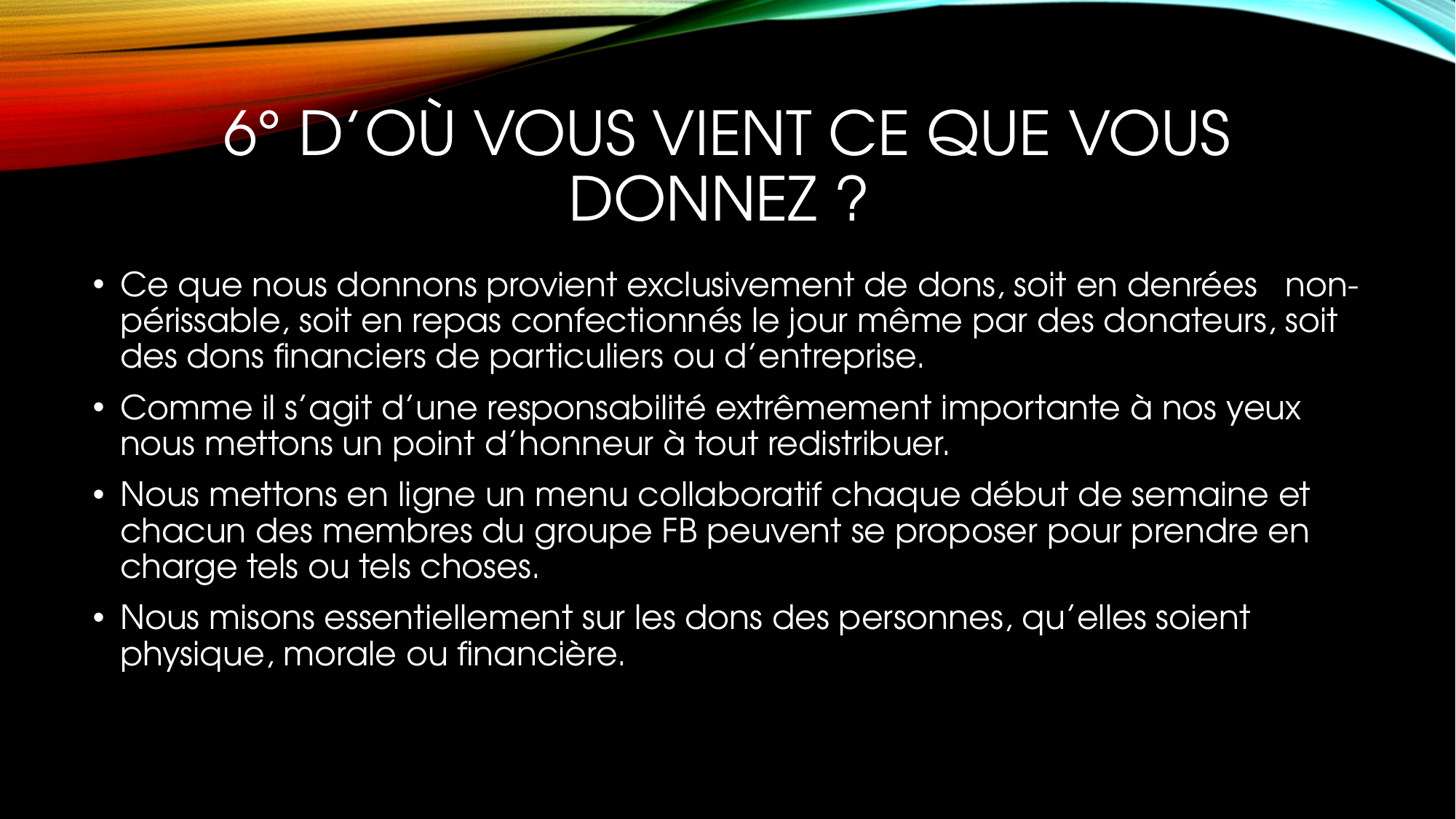

# 6° d’où vous vient ce que vous donnez ?
Ce que nous donnons provient exclusivement de dons, soit en denrées   non-périssable, soit en repas confectionnés le jour même par des donateurs, soit des dons financiers de particuliers ou d’entreprise.
Comme il s’agit d’une responsabilité extrêmement importante à nos yeux nous mettons un point d’honneur à tout redistribuer.
Nous mettons en ligne un menu collaboratif chaque début de semaine et chacun des membres du groupe FB peuvent se proposer pour prendre en charge tels ou tels choses.
Nous misons essentiellement sur les dons des personnes, qu’elles soient physique, morale ou financière.